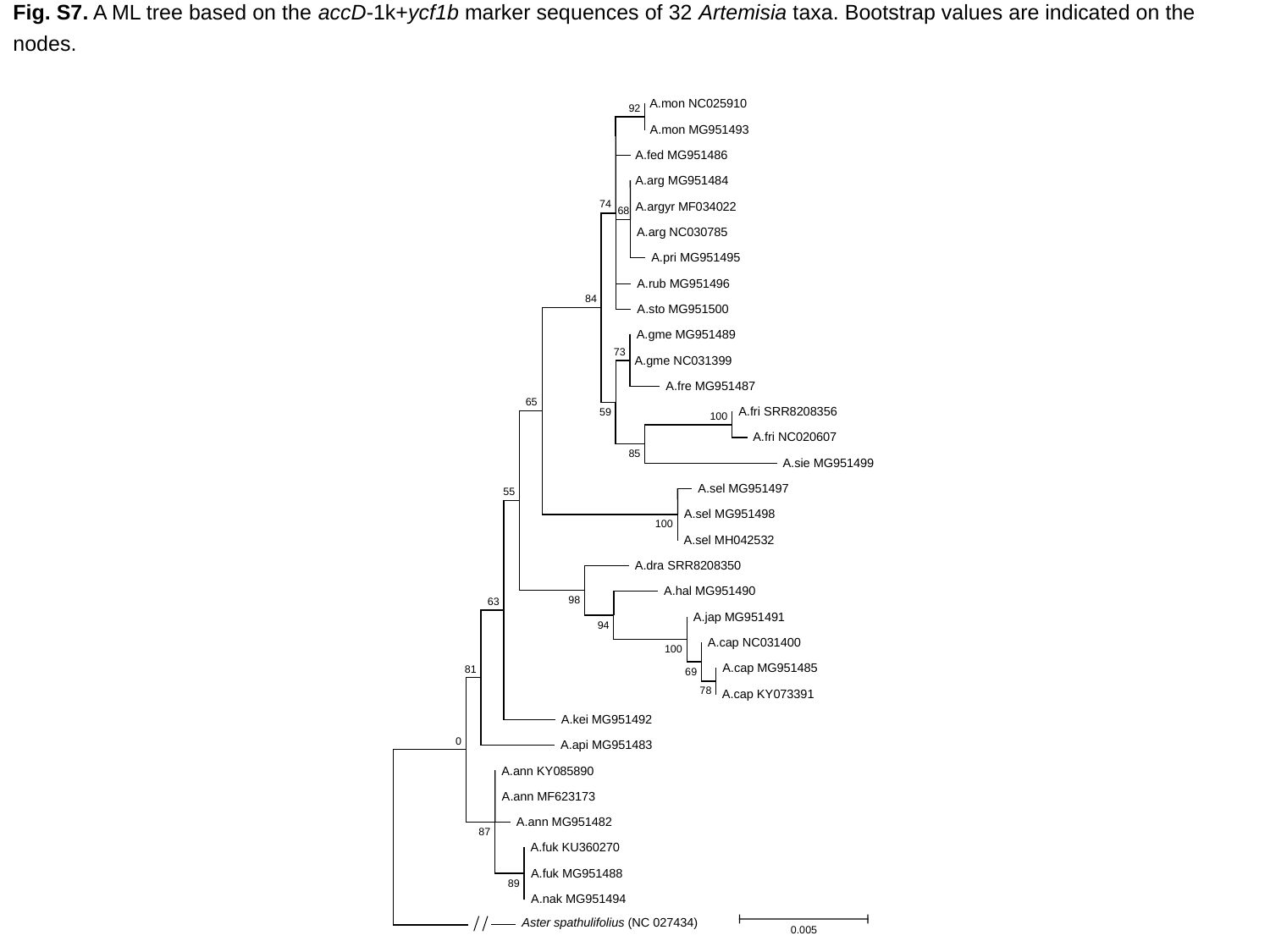

Fig. S7. A ML tree based on the accD-1k+ycf1b marker sequences of 32 Artemisia taxa. Bootstrap values are indicated on the nodes.
 A.mon NC025910
92

 A.mon MG951493

 A.fed MG951486
 A.arg MG951484

74
 A.argyr MF034022
68

 A.arg NC030785
 A.pri MG951495

 A.rub MG951496
84
 A.sto MG951500

 A.gme MG951489

73

 A.gme NC031399

 A.fre MG951487
65

 A.fri SRR8208356
59
100

 A.fri NC020607

85
 A.sie MG951499
 A.sel MG951497
55

 A.sel MG951498

100
 A.sel MH042532
 A.dra SRR8208350

 A.hal MG951490

98
63
 A.jap MG951491

94
 A.cap NC031400

100

 A.cap MG951485
81

69

78
 A.cap KY073391
 A.kei MG951492
0
 A.api MG951483

 A.ann KY085890

 A.ann MF623173

 A.ann MG951482

87
 A.fuk KU360270

 A.fuk MG951488

89

 A.nak MG951494

0.005
 Aster spathulifolius (NC 027434)